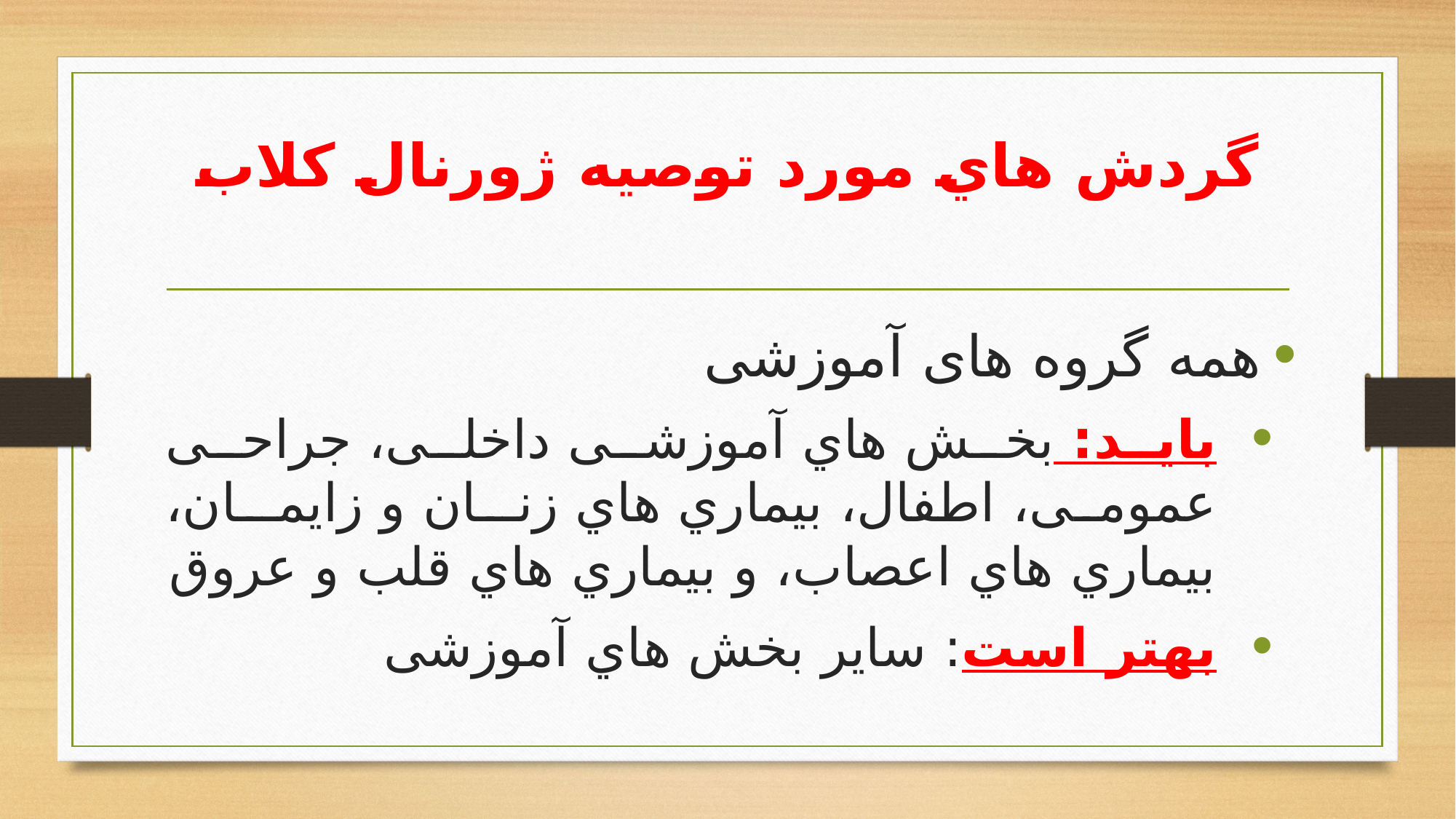

# گردش هاي مورد توصیه ژورنال کلاب
همه گروه های آموزشی
باید: بخش هاي آموزشی داخلی، جراحی عمومی، اطفال، بیماري هاي زنـان و زایمـان، بیماري هاي اعصاب، و بیماري هاي قلب و عروق
بهتر است: سایر بخش هاي آموزشی